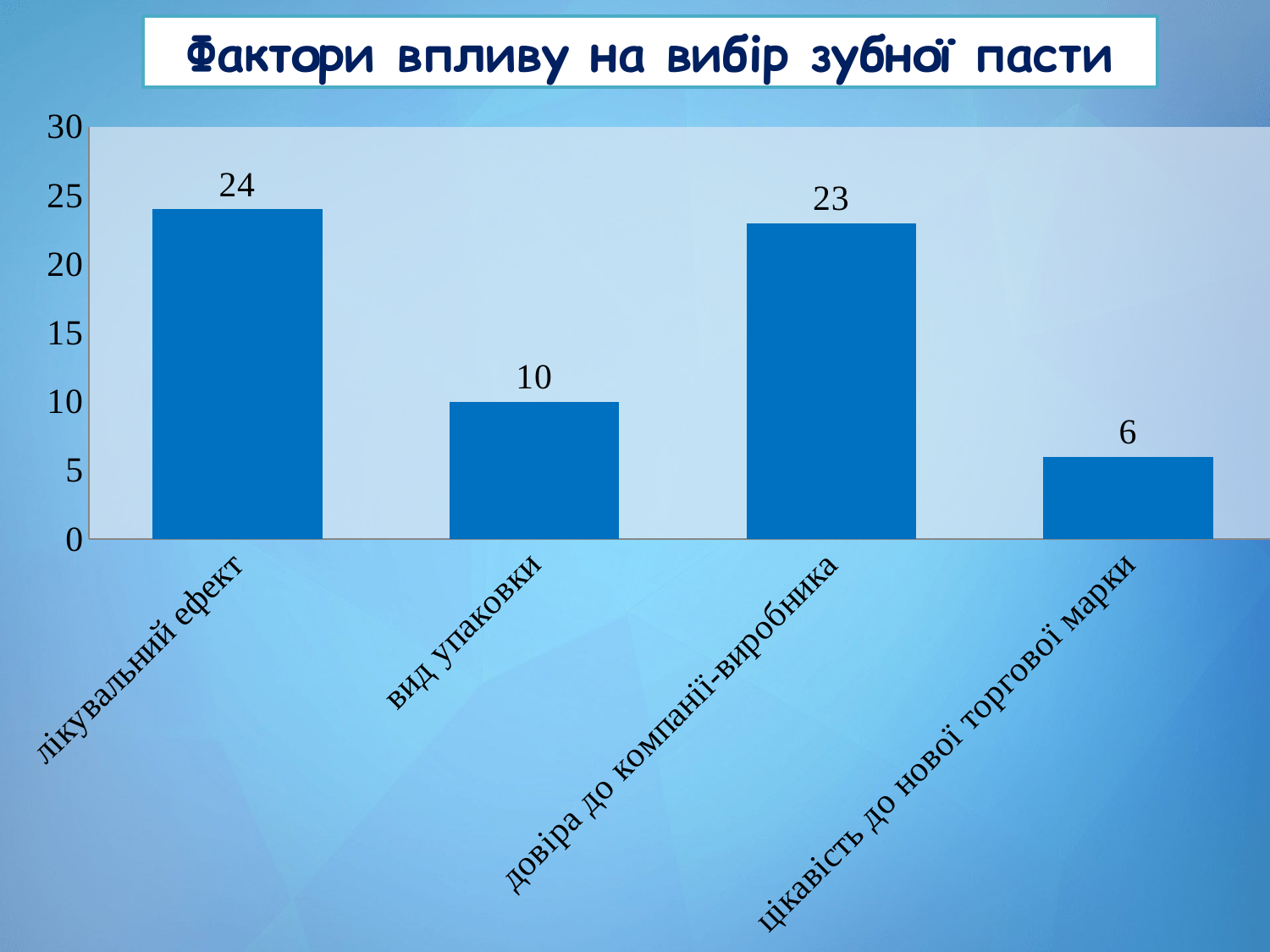

Фактори впливу на вибір зубної пасти

### Chart

| Category | Столбец1 |
|---|---|
| лікувальний ефект | 24.0 |
| вид упаковки | 10.0 |
| довіра до компанії-виробника | 23.0 |
| цікавість до нової торгової марки | 6.0 |